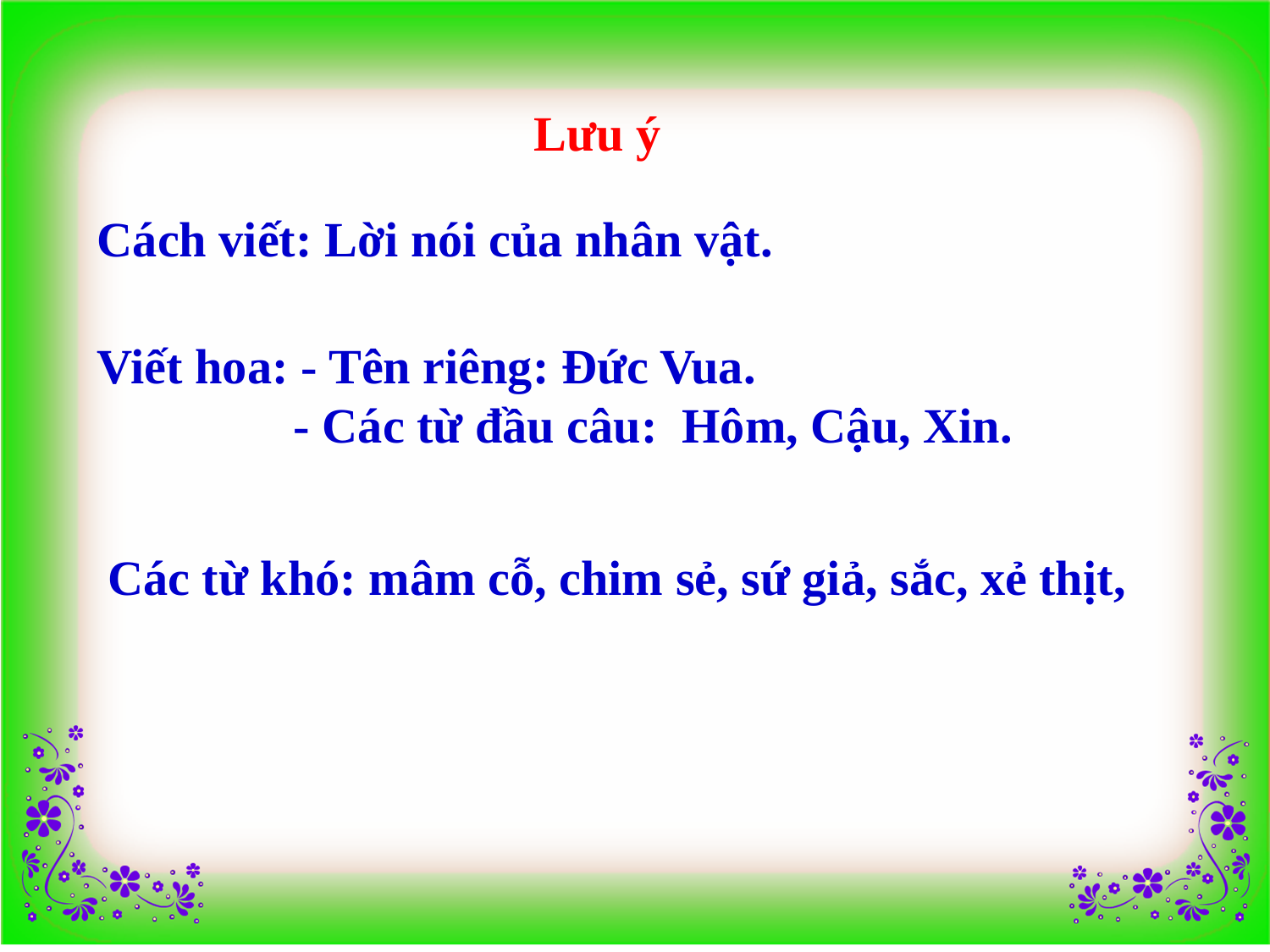

Lưu ý
Cách viết: Lời nói của nhân vật.
Viết hoa: - Tên riêng: Đức Vua.
                - Các từ đầu câu:  Hôm, Cậu, Xin.
Các từ khó: mâm cỗ, chim sẻ, sứ giả, sắc, xẻ thịt,